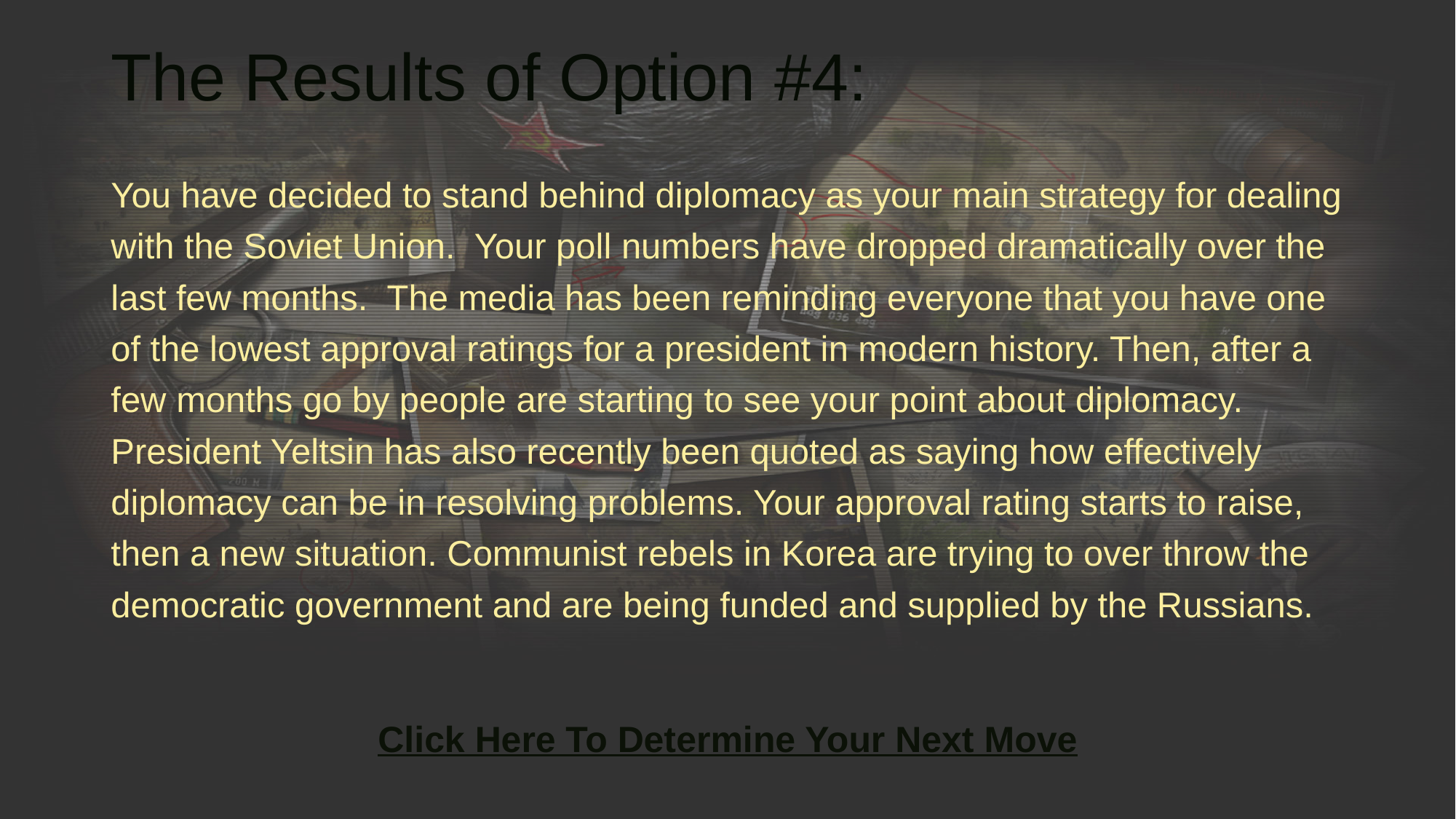

# The Results of Option #4:
You have decided to stand behind diplomacy as your main strategy for dealing with the Soviet Union.  Your poll numbers have dropped dramatically over the last few months.  The media has been reminding everyone that you have one of the lowest approval ratings for a president in modern history. Then, after a few months go by people are starting to see your point about diplomacy. President Yeltsin has also recently been quoted as saying how effectively diplomacy can be in resolving problems. Your approval rating starts to raise, then a new situation. Communist rebels in Korea are trying to over throw the democratic government and are being funded and supplied by the Russians.
Click Here To Determine Your Next Move